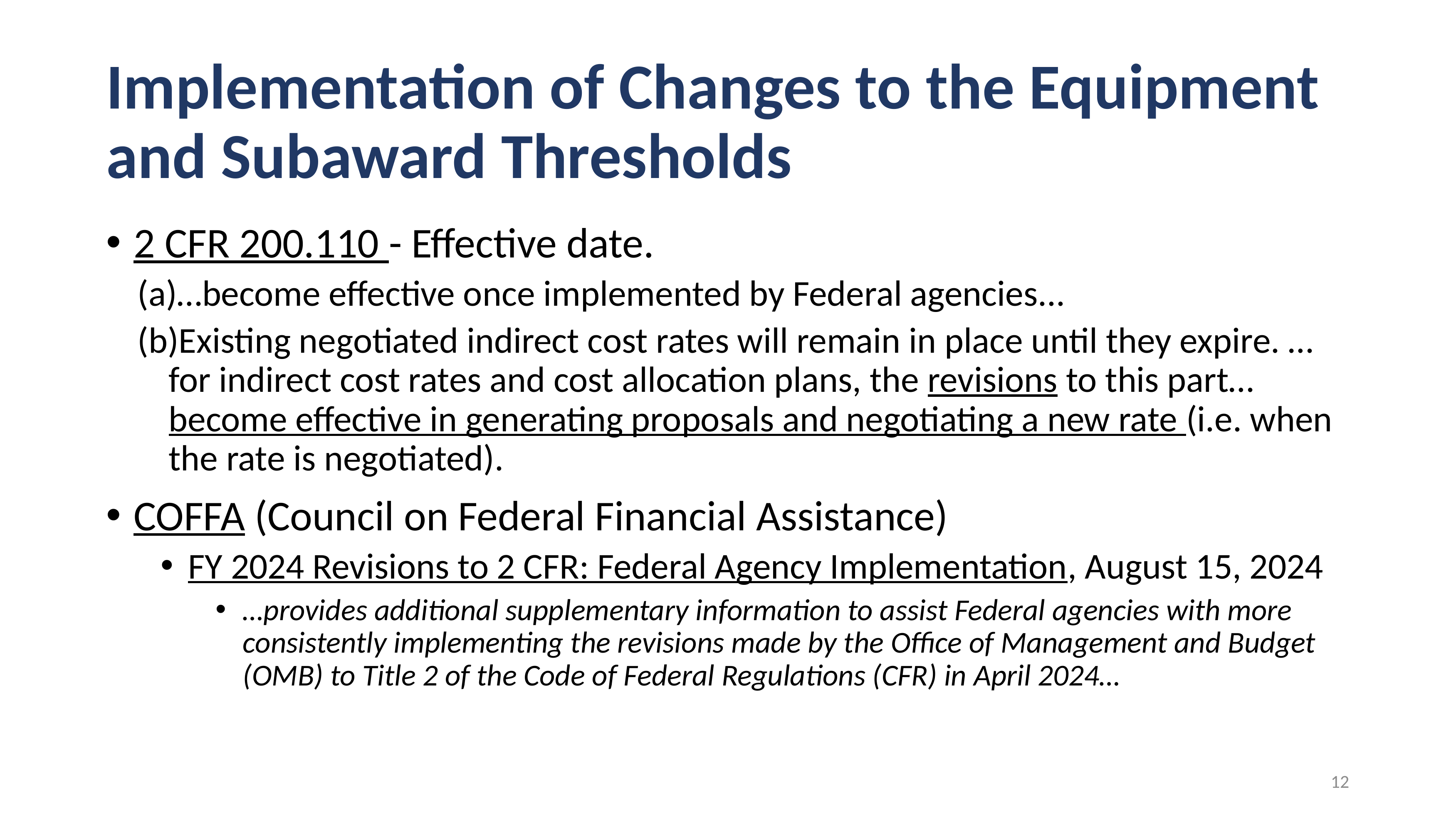

# Implementation of Changes to the Equipment and Subaward Thresholds
2 CFR 200.110 - Effective date.
…become effective once implemented by Federal agencies...
Existing negotiated indirect cost rates will remain in place until they expire. …for indirect cost rates and cost allocation plans, the revisions to this part…become effective in generating proposals and negotiating a new rate (i.e. when the rate is negotiated).
COFFA (Council on Federal Financial Assistance)
FY 2024 Revisions to 2 CFR: Federal Agency Implementation, August 15, 2024
…provides additional supplementary information to assist Federal agencies with more consistently implementing the revisions made by the Office of Management and Budget (OMB) to Title 2 of the Code of Federal Regulations (CFR) in April 2024…

12